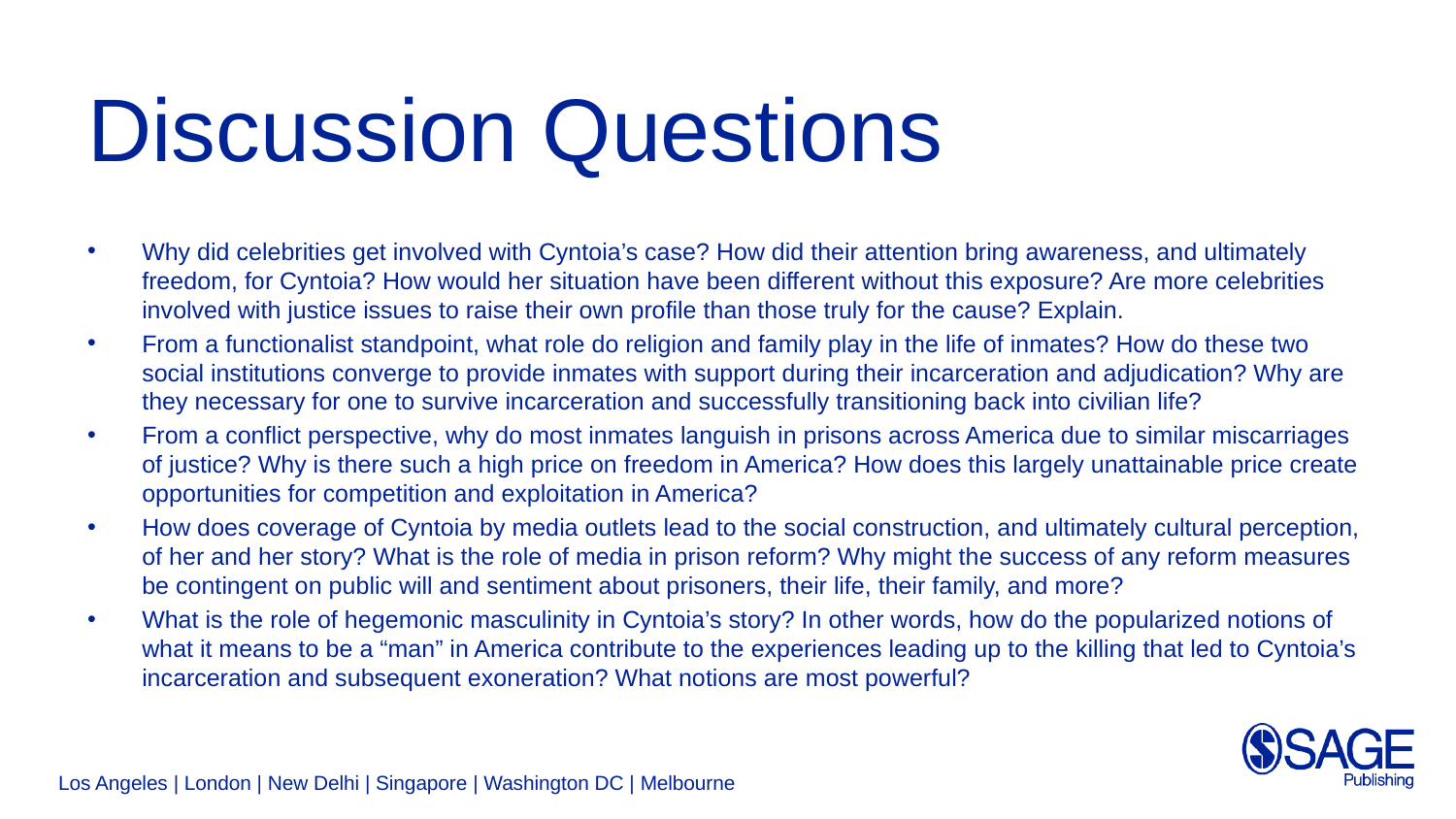

# Discussion Questions
Why did celebrities get involved with Cyntoia’s case? How did their attention bring awareness, and ultimately freedom, for Cyntoia? How would her situation have been different without this exposure? Are more celebrities involved with justice issues to raise their own profile than those truly for the cause? Explain.
From a functionalist standpoint, what role do religion and family play in the life of inmates? How do these two social institutions converge to provide inmates with support during their incarceration and adjudication? Why are they necessary for one to survive incarceration and successfully transitioning back into civilian life?
From a conflict perspective, why do most inmates languish in prisons across America due to similar miscarriages of justice? Why is there such a high price on freedom in America? How does this largely unattainable price create opportunities for competition and exploitation in America?
How does coverage of Cyntoia by media outlets lead to the social construction, and ultimately cultural perception, of her and her story? What is the role of media in prison reform? Why might the success of any reform measures be contingent on public will and sentiment about prisoners, their life, their family, and more?
What is the role of hegemonic masculinity in Cyntoia’s story? In other words, how do the popularized notions of what it means to be a “man” in America contribute to the experiences leading up to the killing that led to Cyntoia’s incarceration and subsequent exoneration? What notions are most powerful?